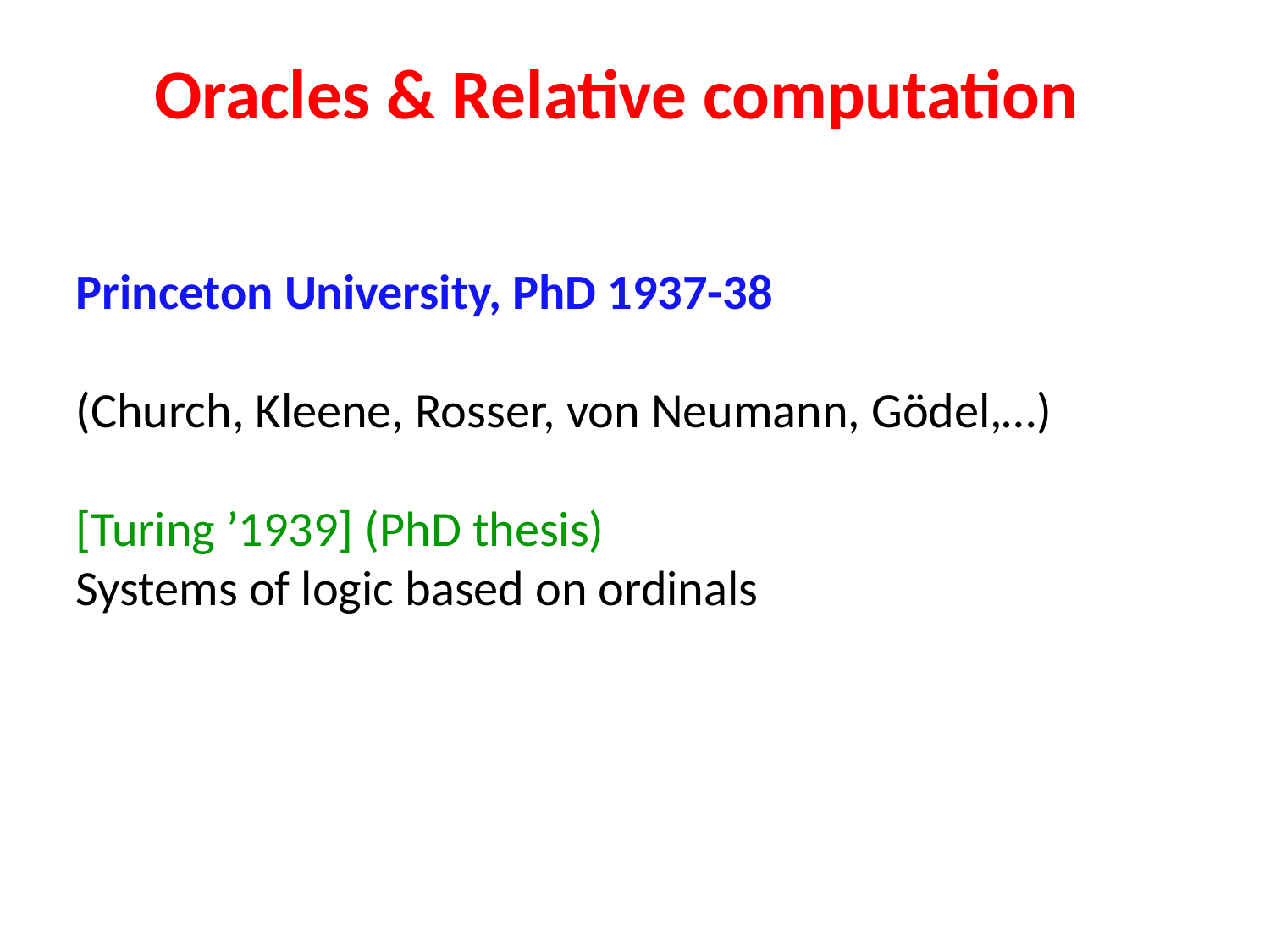

# Oracles & Relative computation
Princeton University, PhD 1937-38

(Church, Kleene, Rosser, von Neumann, Gödel,…)

[Turing ’1939] (PhD thesis)
Systems of logic based on ordinals